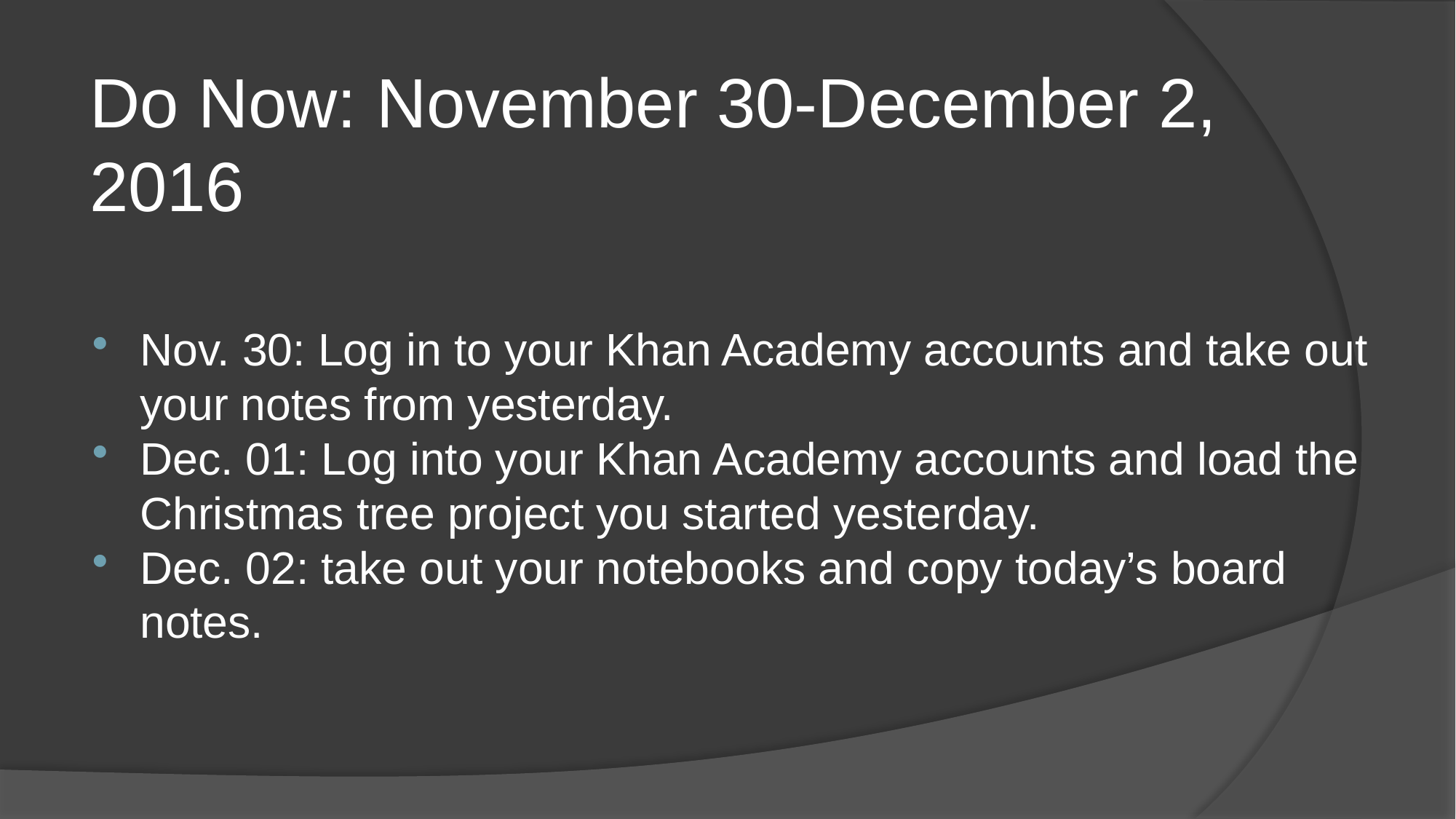

# Do Now: November 30-December 2, 2016
Nov. 30: Log in to your Khan Academy accounts and take out your notes from yesterday.
Dec. 01: Log into your Khan Academy accounts and load the Christmas tree project you started yesterday.
Dec. 02: take out your notebooks and copy today’s board notes.